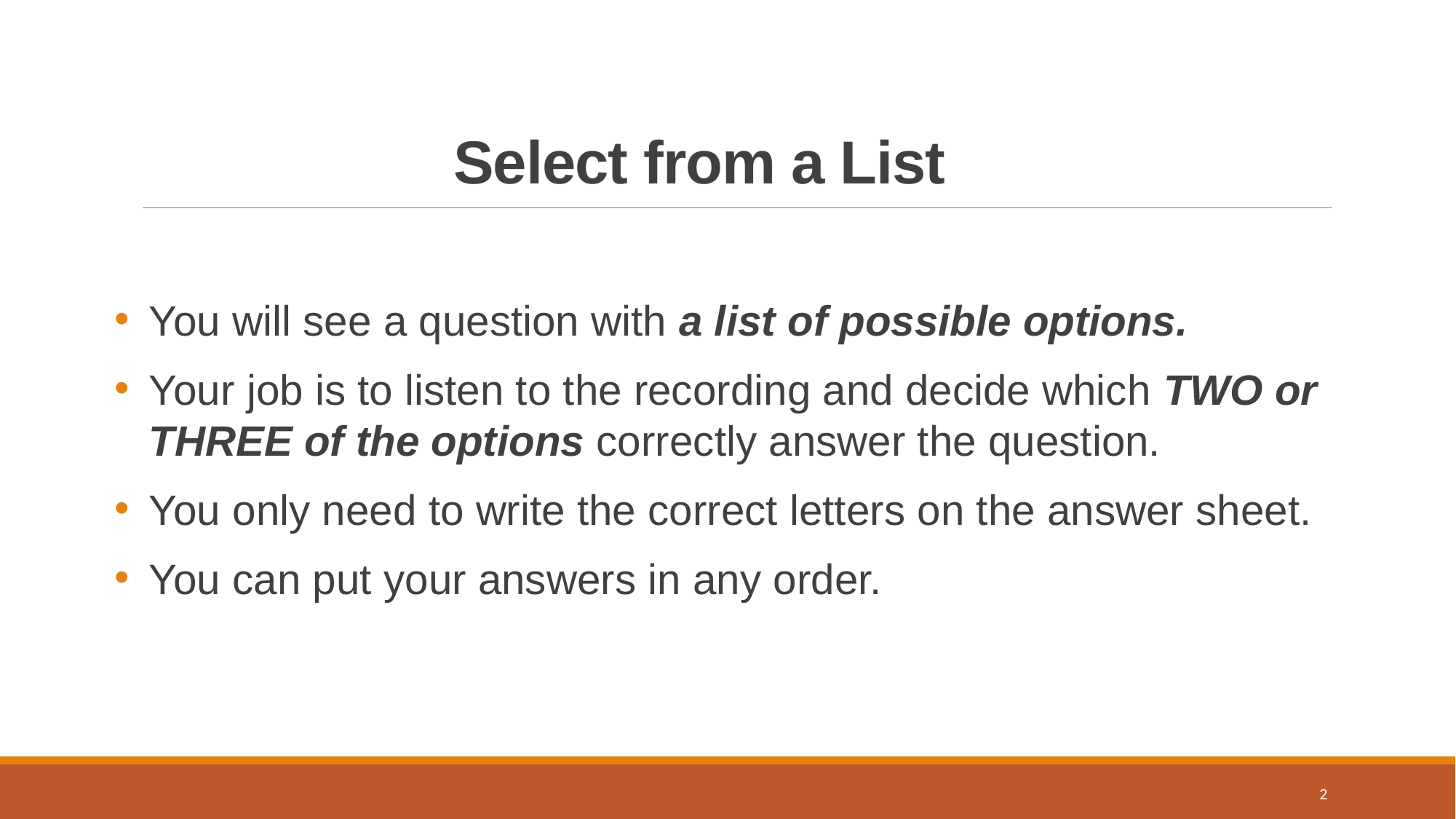

# Select from a List

You will see a question with a list of possible options.
Your job is to listen to the recording and decide which TWO or THREE of the options correctly answer the question.
You only need to write the correct letters on the answer sheet.
You can put your answers in any order.
2